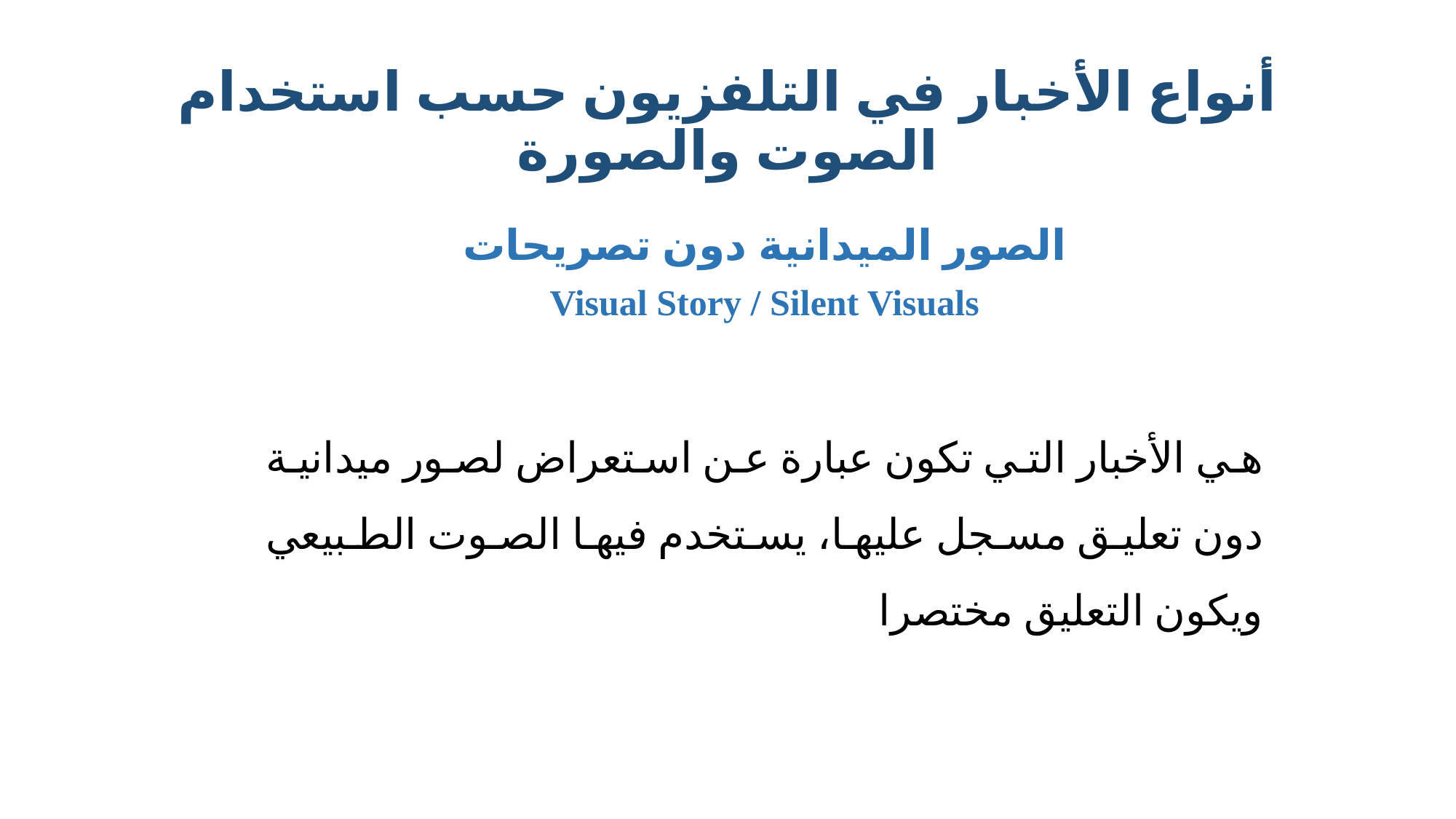

# أنواع الأخبار في التلفزيون حسب استخدام الصوت والصورة
الصور الميدانية دون تصريحات
Visual Story / Silent Visuals

هي الأخبار التي تكون عبارة عن استعراض لصور ميدانية دون تعليق مسجل عليها، يستخدم فيها الصوت الطبيعي ويكون التعليق مختصرا